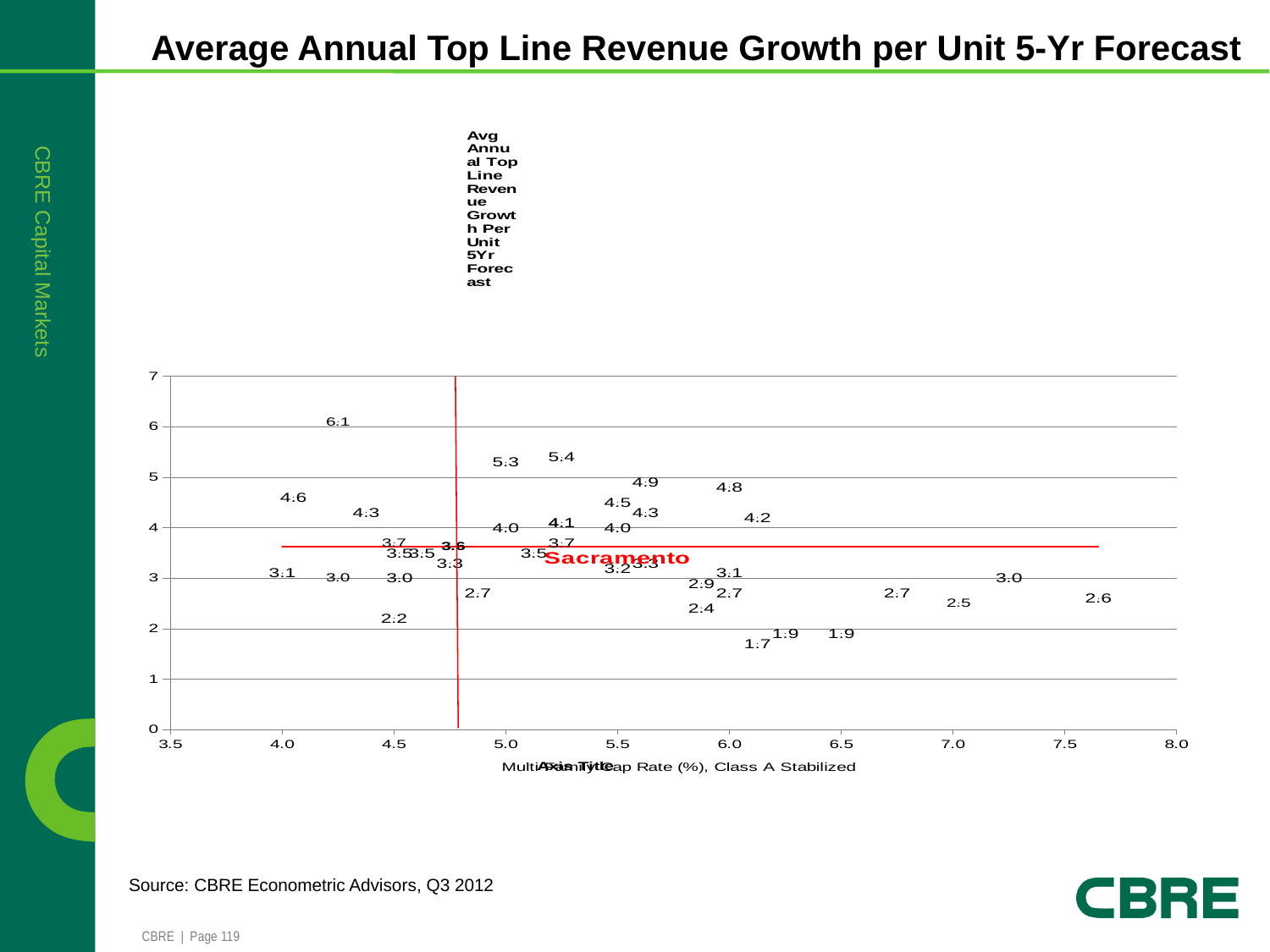

Average Annual Top Line Revenue Growth per Unit 5-Yr Forecast

### Chart

| Category |  |  |
|---|---|---|
Source: CBRE Econometric Advisors, Q3 2012